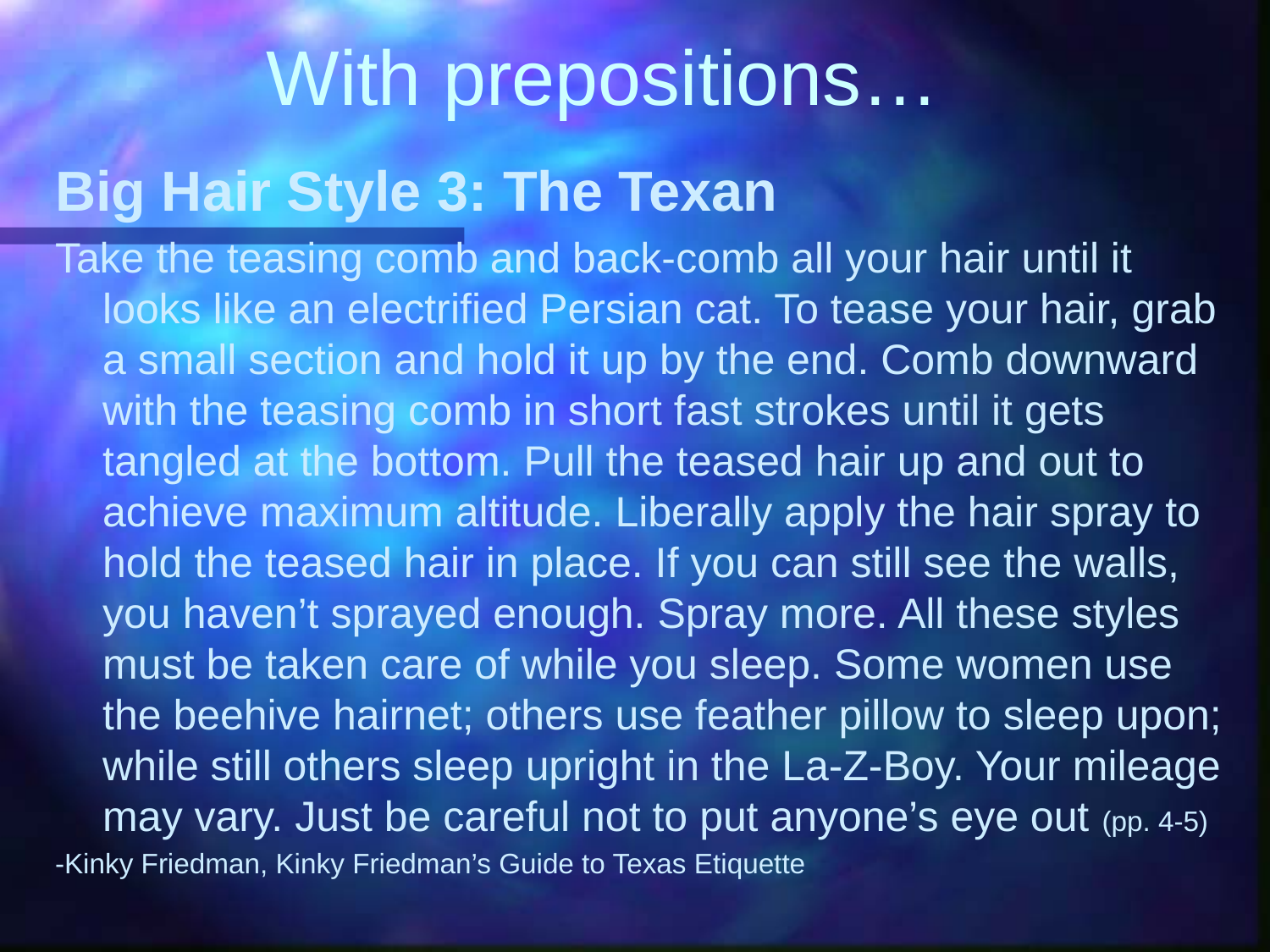

# With prepositions…
Big Hair Style 3: The Texan
Take the teasing comb and back-comb all your hair until it looks like an electrified Persian cat. To tease your hair, grab a small section and hold it up by the end. Comb downward with the teasing comb in short fast strokes until it gets tangled at the bottom. Pull the teased hair up and out to achieve maximum altitude. Liberally apply the hair spray to hold the teased hair in place. If you can still see the walls, you haven’t sprayed enough. Spray more. All these styles must be taken care of while you sleep. Some women use the beehive hairnet; others use feather pillow to sleep upon; while still others sleep upright in the La-Z-Boy. Your mileage may vary. Just be careful not to put anyone’s eye out (pp. 4-5)
-Kinky Friedman, Kinky Friedman’s Guide to Texas Etiquette